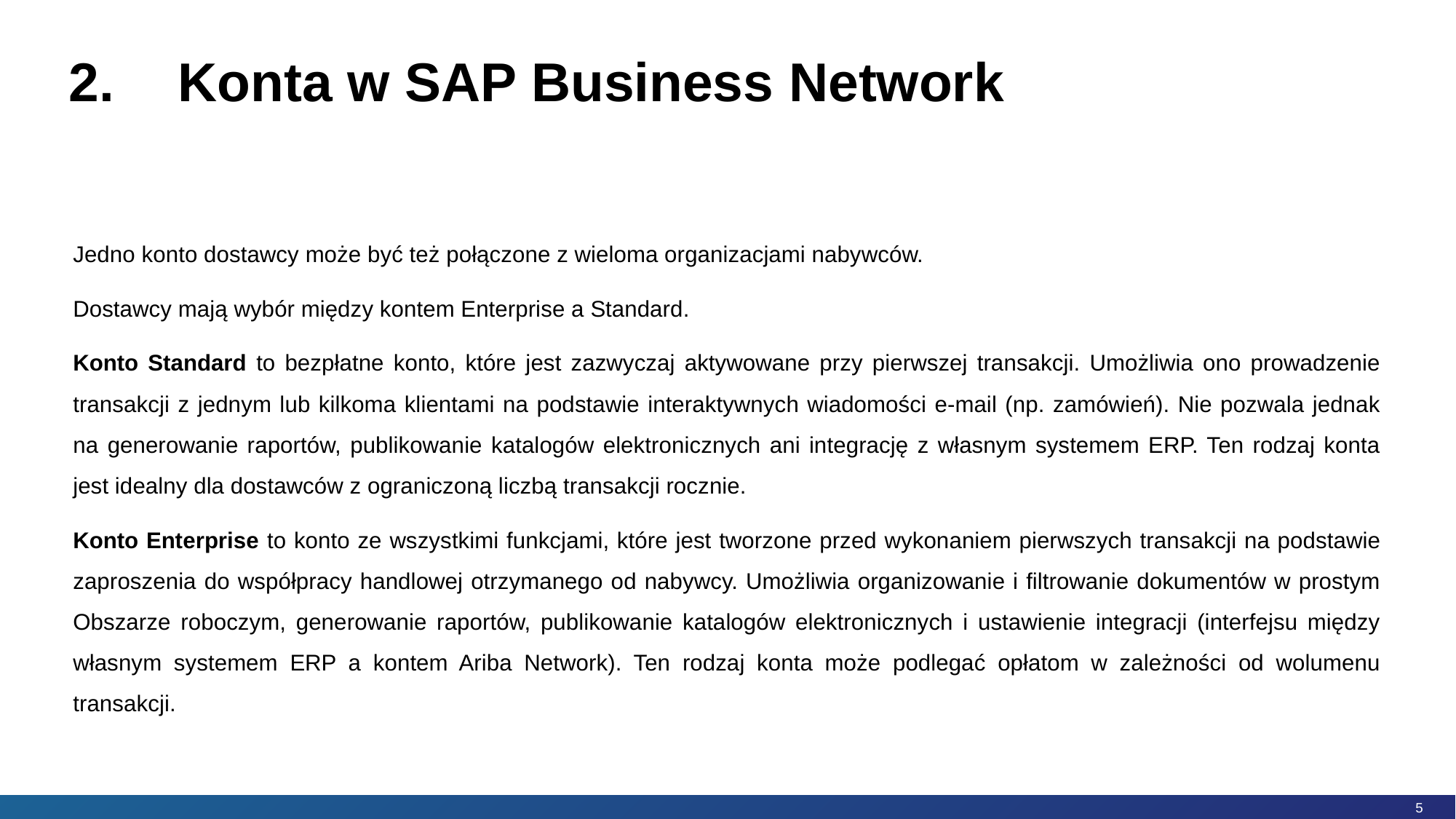

2.	Konta w SAP Business Network

Jedno konto dostawcy może być też połączone z wieloma organizacjami nabywców.
Dostawcy mają wybór między kontem Enterprise a Standard.
Konto Standard to bezpłatne konto, które jest zazwyczaj aktywowane przy pierwszej transakcji. Umożliwia ono prowadzenie transakcji z jednym lub kilkoma klientami na podstawie interaktywnych wiadomości e-mail (np. zamówień). Nie pozwala jednak na generowanie raportów, publikowanie katalogów elektronicznych ani integrację z własnym systemem ERP. Ten rodzaj konta jest idealny dla dostawców z ograniczoną liczbą transakcji rocznie.
Konto Enterprise to konto ze wszystkimi funkcjami, które jest tworzone przed wykonaniem pierwszych transakcji na podstawie zaproszenia do współpracy handlowej otrzymanego od nabywcy. Umożliwia organizowanie i filtrowanie dokumentów w prostym Obszarze roboczym, generowanie raportów, publikowanie katalogów elektronicznych i ustawienie integracji (interfejsu między własnym systemem ERP a kontem Ariba Network). Ten rodzaj konta może podlegać opłatom w zależności od wolumenu transakcji.